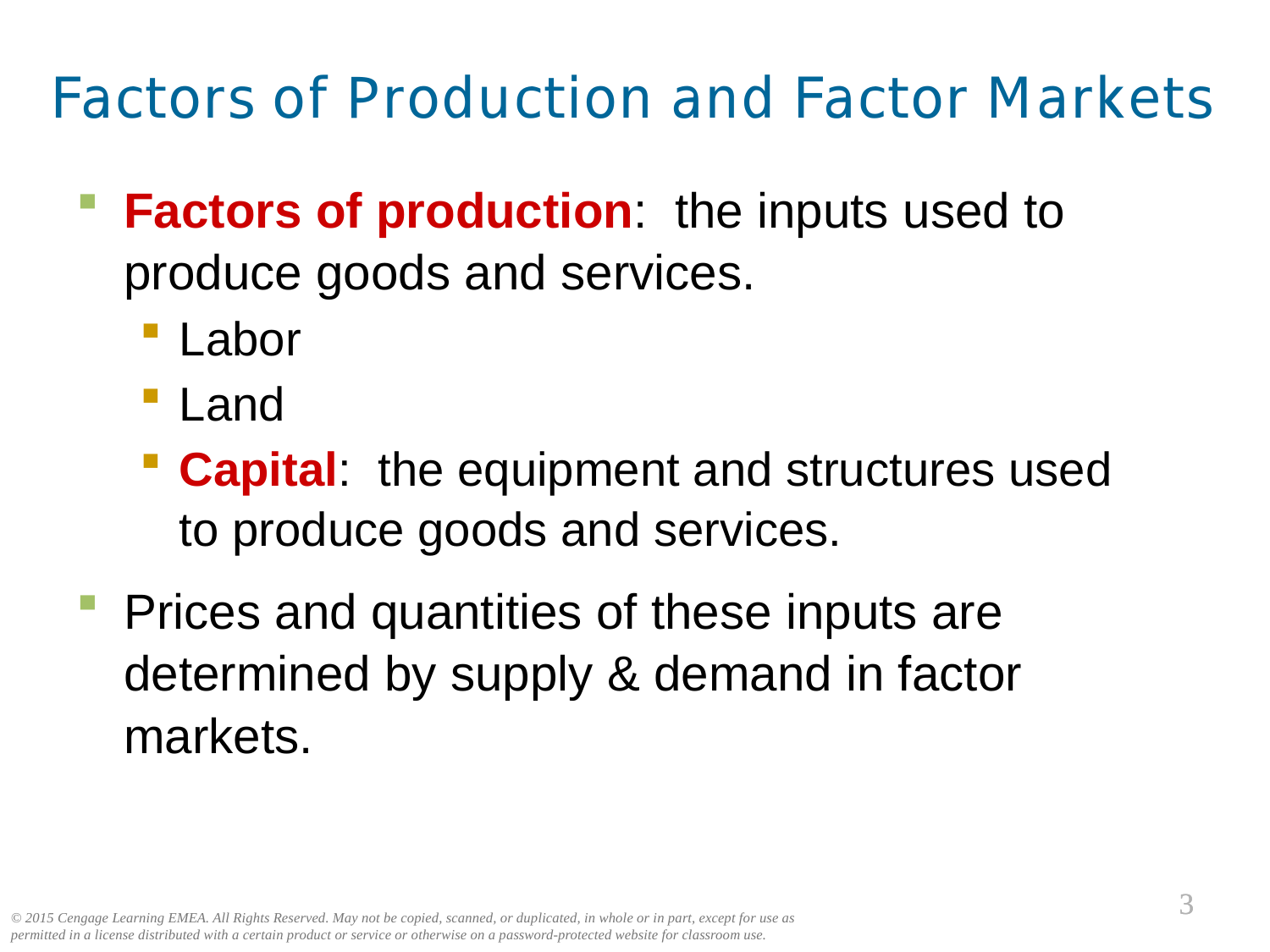

# Factors of Production and Factor Markets
0
Factors of production:  the inputs used to produce goods and services.
Labor
Land
Capital:  the equipment and structures used
to produce goods and services.
Prices and quantities of these inputs are determined by supply & demand in factor markets.